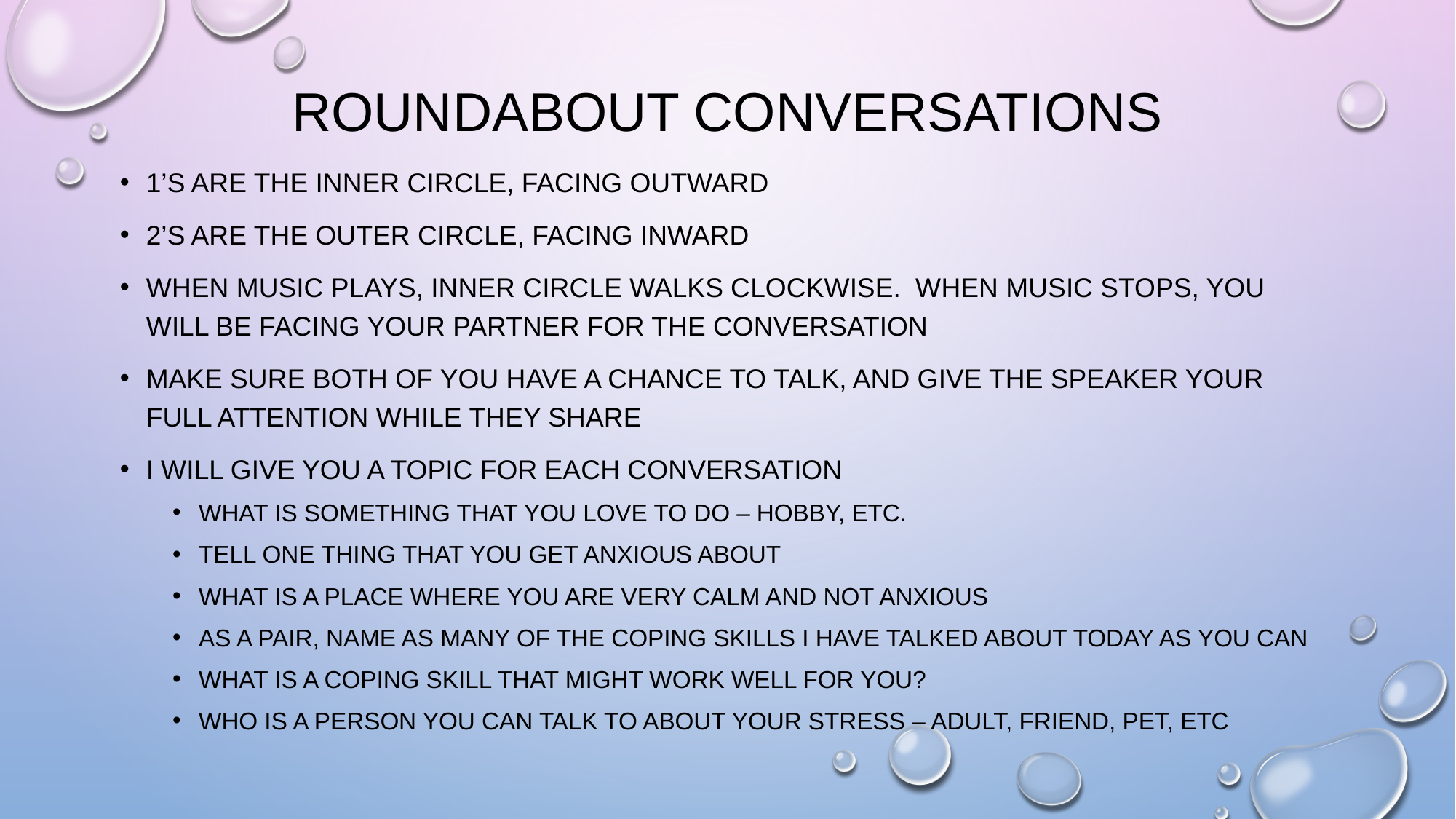

# Roundabout conversations
1’s are the inner circle, facing outward
2’s are the outer circle, facing inward
When music plays, inner circle walks clockwise.  When music stops, you will be facing your partner for the conversation
Make sure both of you have a chance to talk, and give the speaker your full attention while they share
I will give you a topic for each conversation
What is something that you love to do – hobby, etc.
Tell one thing that you get anxious about
What is a place where you are very calm and not anxious
As a pair, name as many of the coping skills I have talked about today as you can
What is a coping skill that might work well for you?
Who is a person you can talk to about your stress – adult, friend, pet, etc